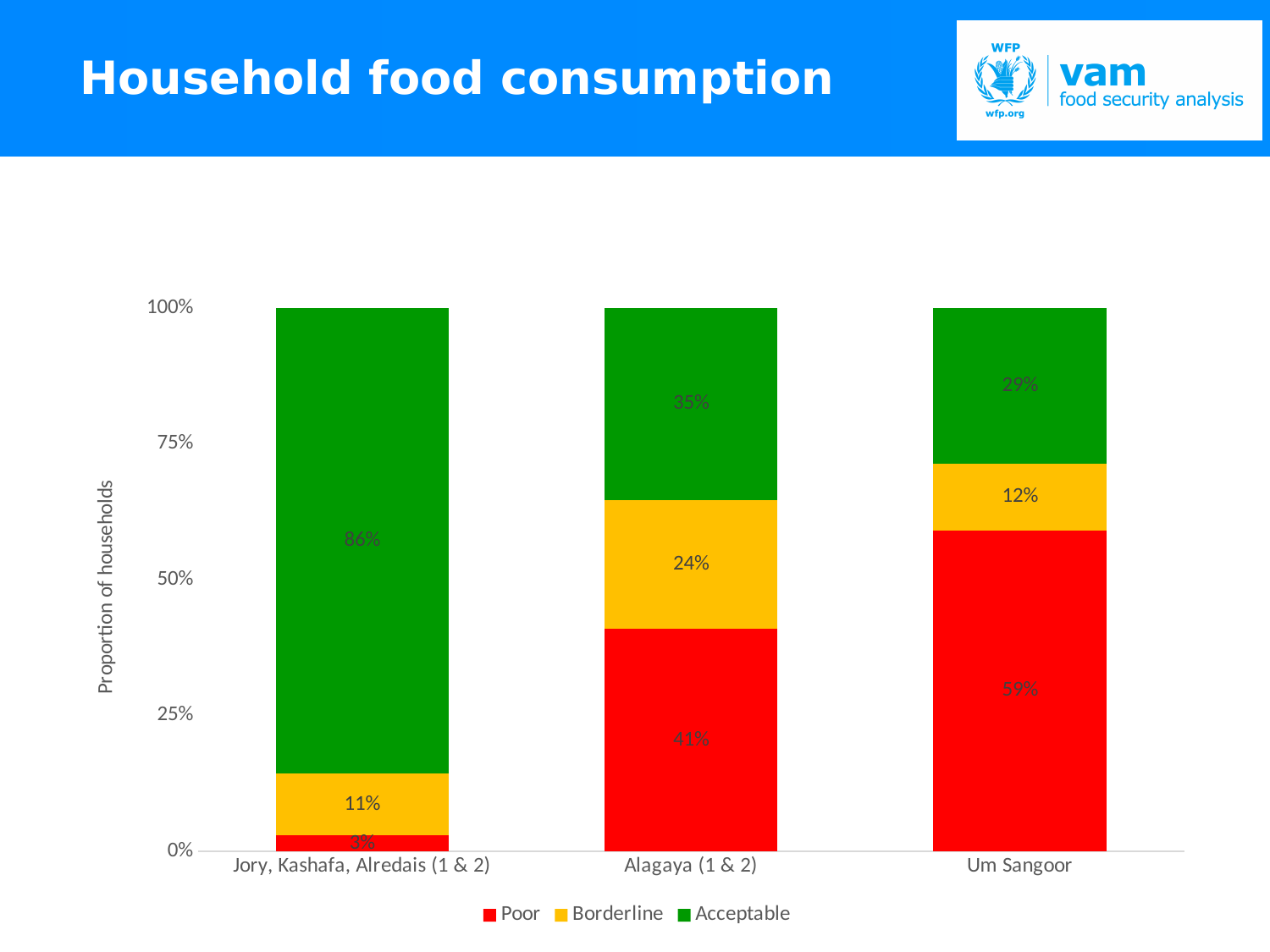

# Household food consumption

### Chart

| Category | Poor | Borderline | Acceptable |
|---|---|---|---|
| Jory, Kashafa, Alredais (1 & 2) | 0.029 | 0.114 | 0.857 |
| Alagaya (1 & 2) | 0.409 | 0.237 | 0.354 |
| Um Sangoor | 0.59 | 0.124 | 0.286 |